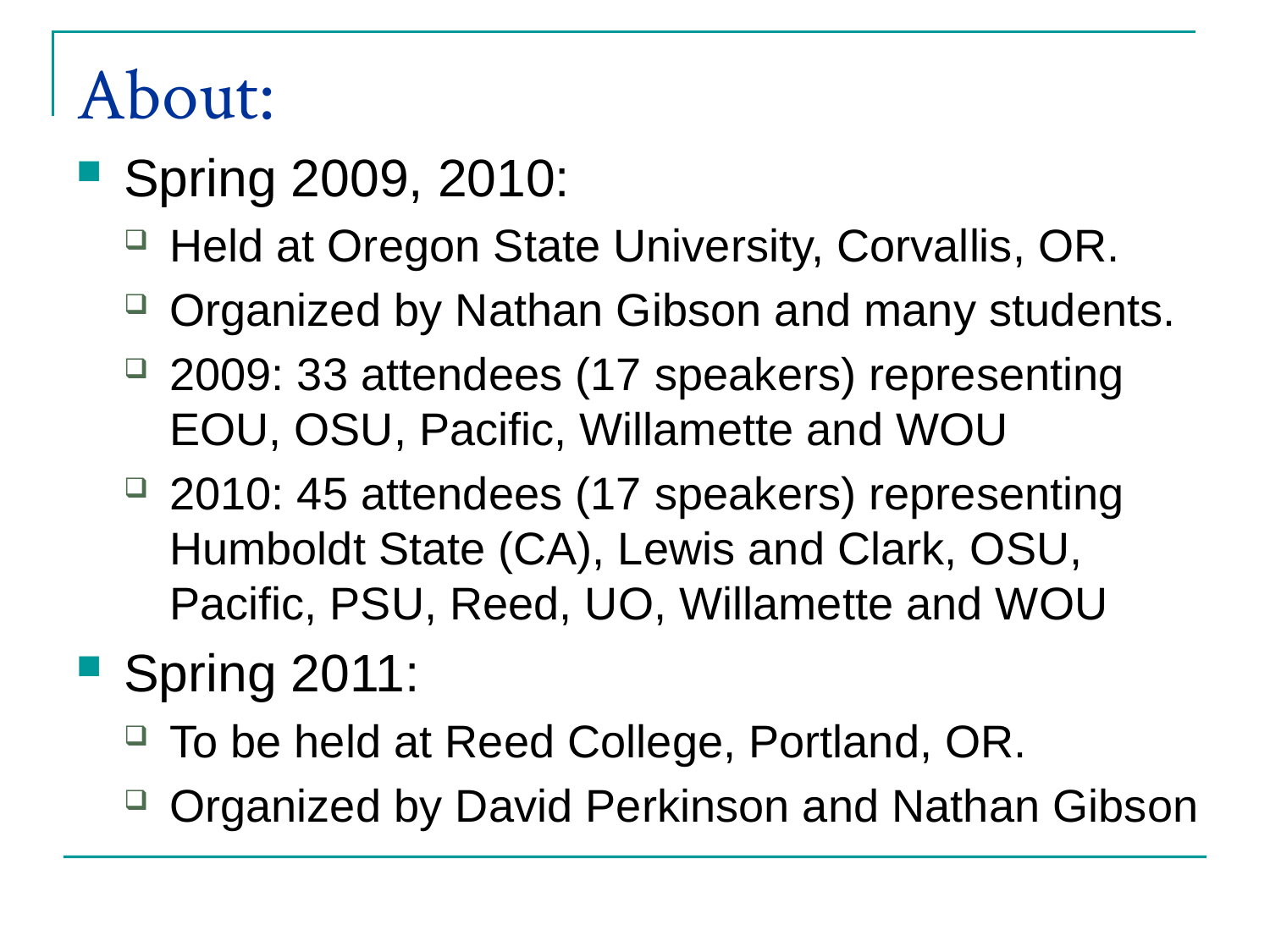

# About:
Spring 2009, 2010:
Held at Oregon State University, Corvallis, OR.
Organized by Nathan Gibson and many students.
2009: 33 attendees (17 speakers) representing EOU, OSU, Pacific, Willamette and WOU
2010: 45 attendees (17 speakers) representing Humboldt State (CA), Lewis and Clark, OSU, Pacific, PSU, Reed, UO, Willamette and WOU
Spring 2011:
To be held at Reed College, Portland, OR.
Organized by David Perkinson and Nathan Gibson